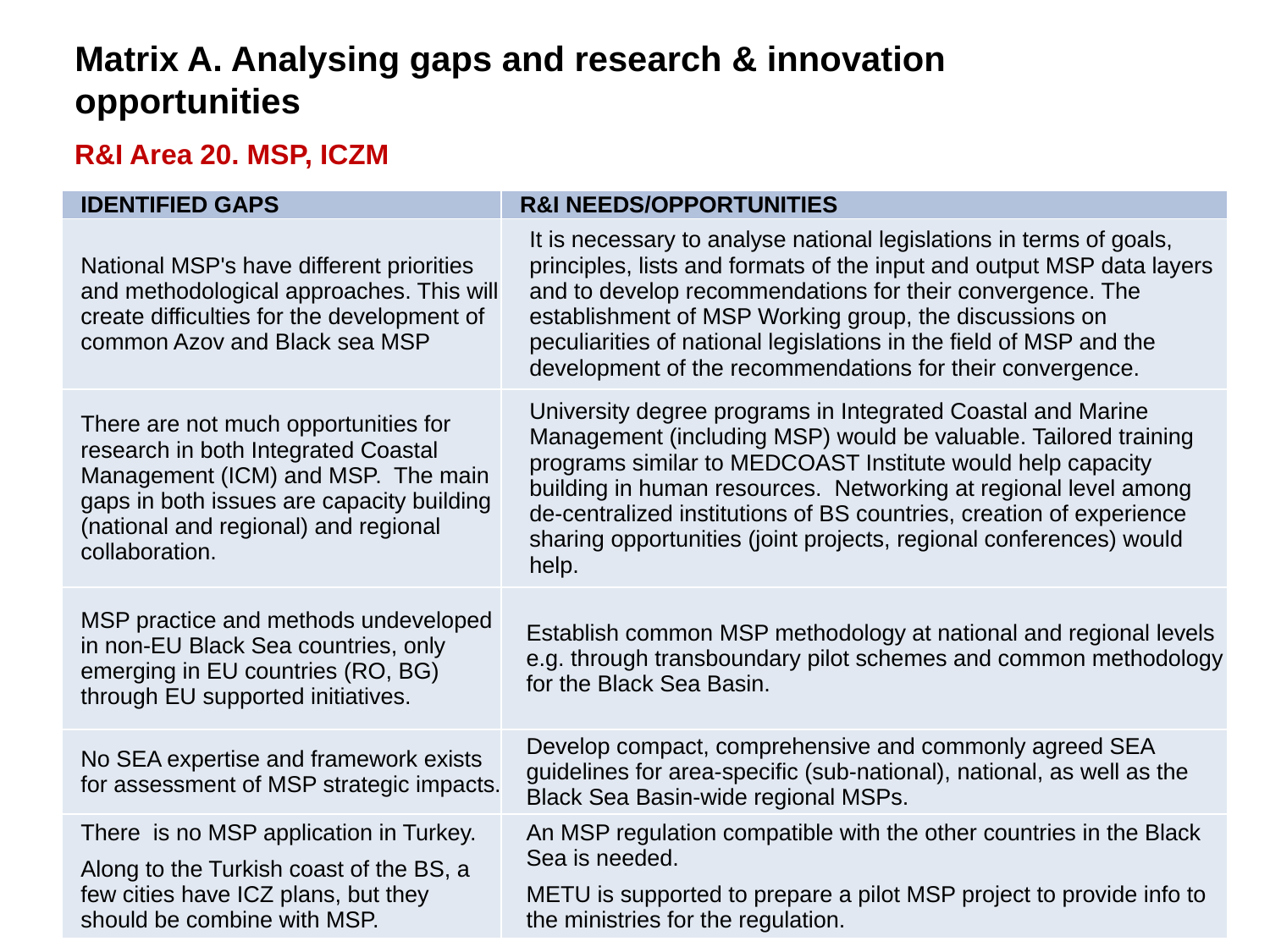

Matrix A. Analysing gaps and research & innovation opportunities

R&I Area 20. MSP, ICZM
| IDENTIFIED GAPS | R&I NEEDS/OPPORTUNITIES |
| --- | --- |
| National MSP's have different priorities and methodological approaches. This will create difficulties for the development of common Azov and Black sea MSP | It is necessary to analyse national legislations in terms of goals, principles, lists and formats of the input and output MSP data layers and to develop recommendations for their convergence. The establishment of MSP Working group, the discussions on peculiarities of national legislations in the field of MSP and the development of the recommendations for their convergence. |
| There are not much opportunities for research in both Integrated Coastal Management (ICM) and MSP. The main gaps in both issues are capacity building (national and regional) and regional collaboration. | University degree programs in Integrated Coastal and Marine Management (including MSP) would be valuable. Tailored training programs similar to MEDCOAST Institute would help capacity building in human resources. Networking at regional level among de-centralized institutions of BS countries, creation of experience sharing opportunities (joint projects, regional conferences) would help. |
| MSP practice and methods undeveloped in non-EU Black Sea countries, only emerging in EU countries (RO, BG) through EU supported initiatives. | Establish common MSP methodology at national and regional levels e.g. through transboundary pilot schemes and common methodology for the Black Sea Basin. |
| No SEA expertise and framework exists for assessment of MSP strategic impacts. | Develop compact, comprehensive and commonly agreed SEA guidelines for area-specific (sub-national), national, as well as the Black Sea Basin-wide regional MSPs. |
| There  is no MSP application in Turkey. Along to the Turkish coast of the BS, a few cities have ICZ plans, but they should be combine with MSP. | An MSP regulation compatible with the other countries in the Black Sea is needed. METU is supported to prepare a pilot MSP project to provide info to the ministries for the regulation. |